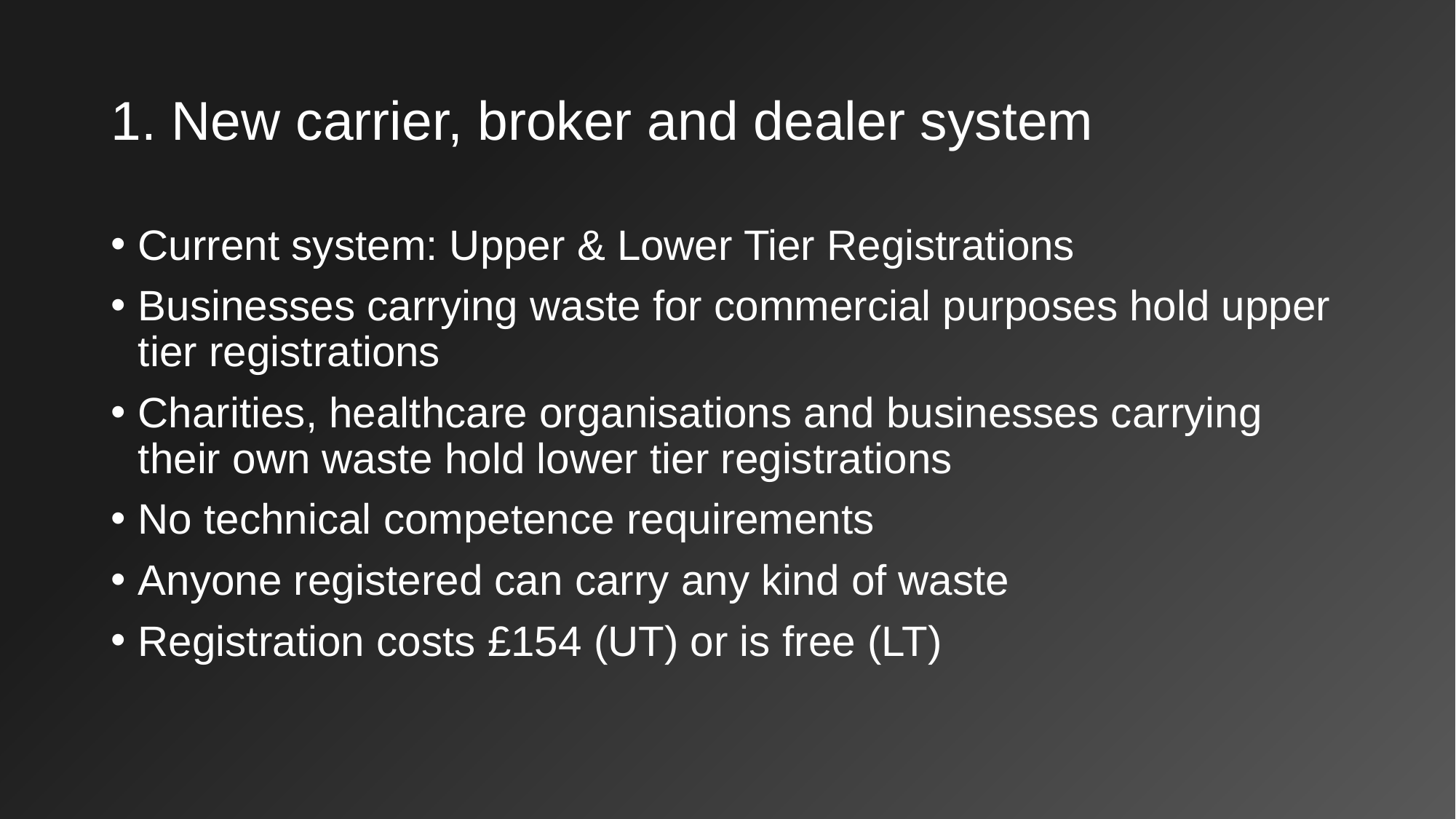

# 1. New carrier, broker and dealer system
Current system: Upper & Lower Tier Registrations
Businesses carrying waste for commercial purposes hold upper tier registrations
Charities, healthcare organisations and businesses carrying their own waste hold lower tier registrations
No technical competence requirements
Anyone registered can carry any kind of waste
Registration costs £154 (UT) or is free (LT)